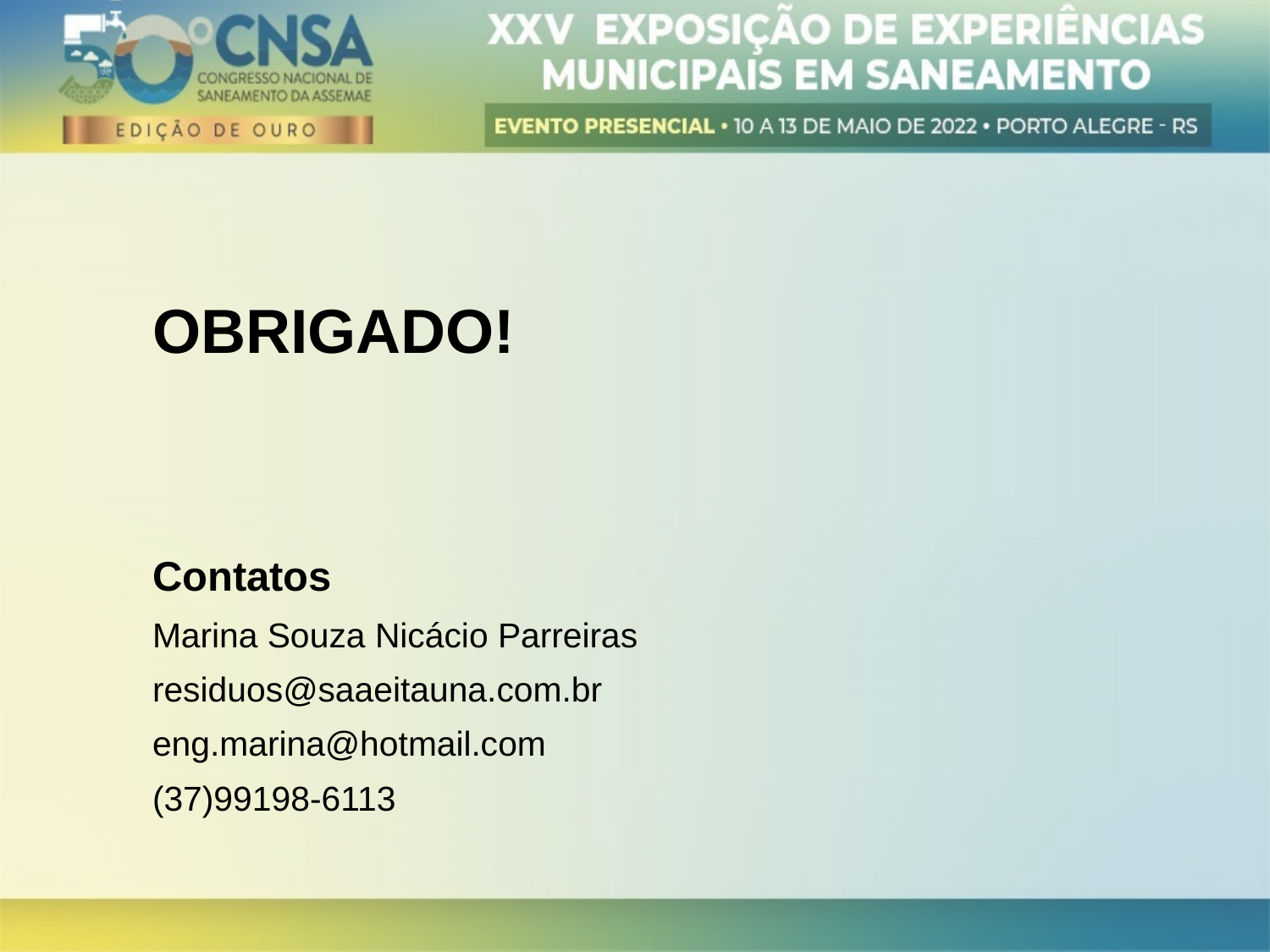

OBRIGADO!

Contatos
Marina Souza Nicácio Parreiras
residuos@saaeitauna.com.br
eng.marina@hotmail.com
(37)99198-6113